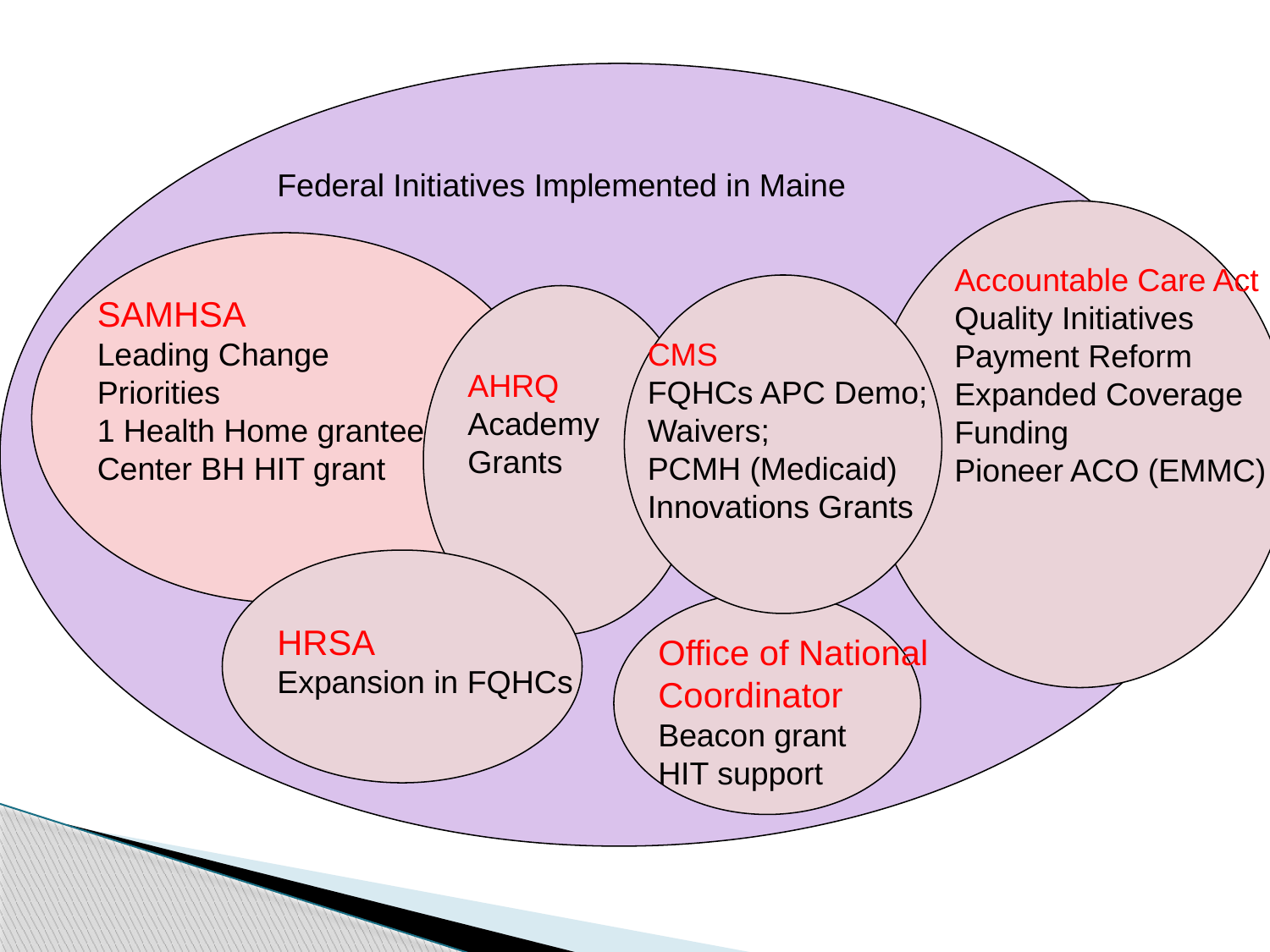

Federal Initiatives Implemented in Maine

Accountable Care Act
Quality Initiatives
Payment Reform
Expanded Coverage
Funding
Pioneer ACO (EMMC)

SAMHSA
Leading Change Priorities
1 Health Home grantee
Center BH HIT grant

CMS
FQHCs APC Demo;
Waivers;
PCMH (Medicaid)
Innovations Grants
AHRQ
Academy
Grants

HRSA
Expansion in FQHCs

Office of National Coordinator
Beacon grant
HIT support